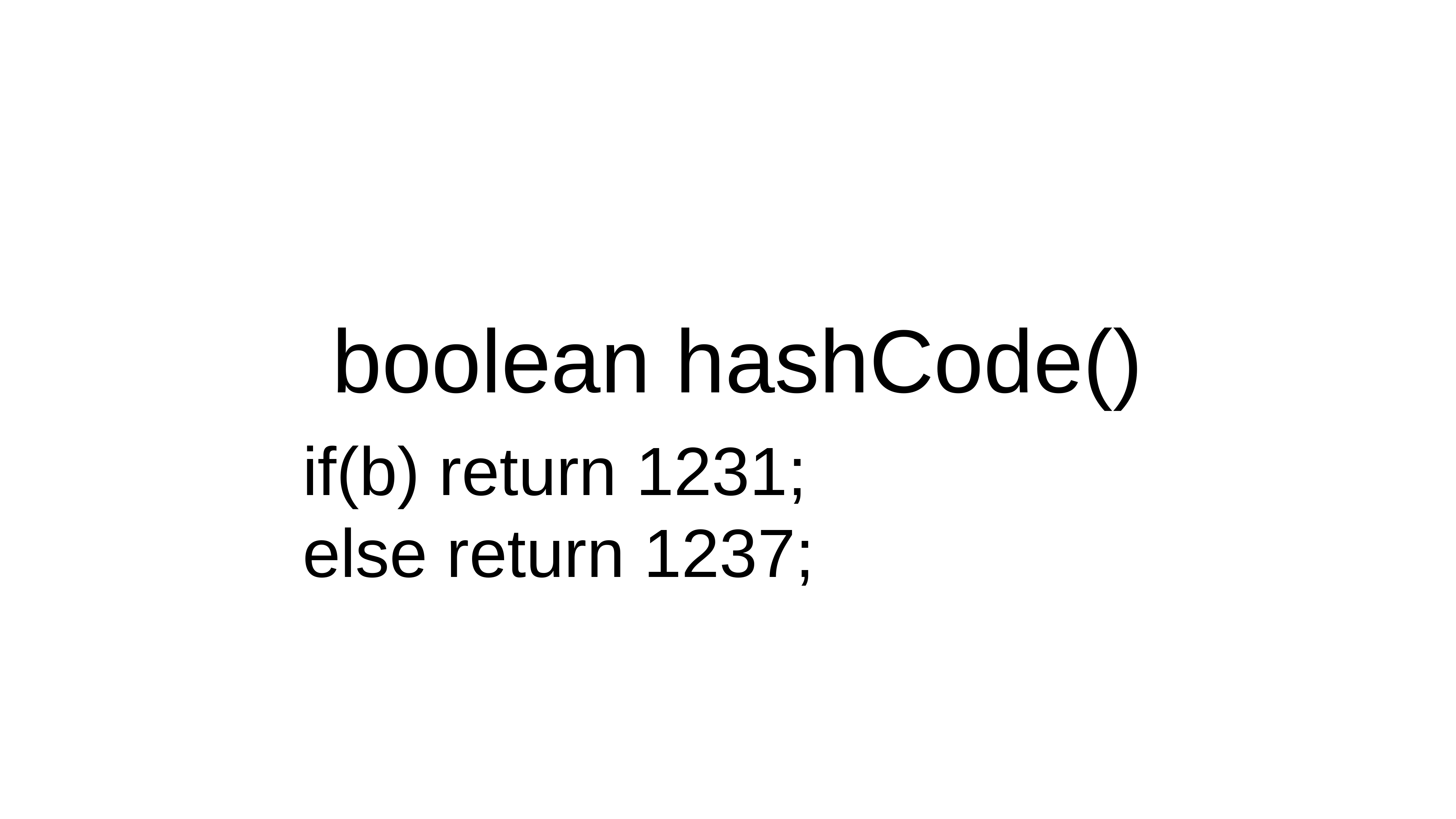

# boolean hashCode()
if(b) return 1231;
else return 1237;